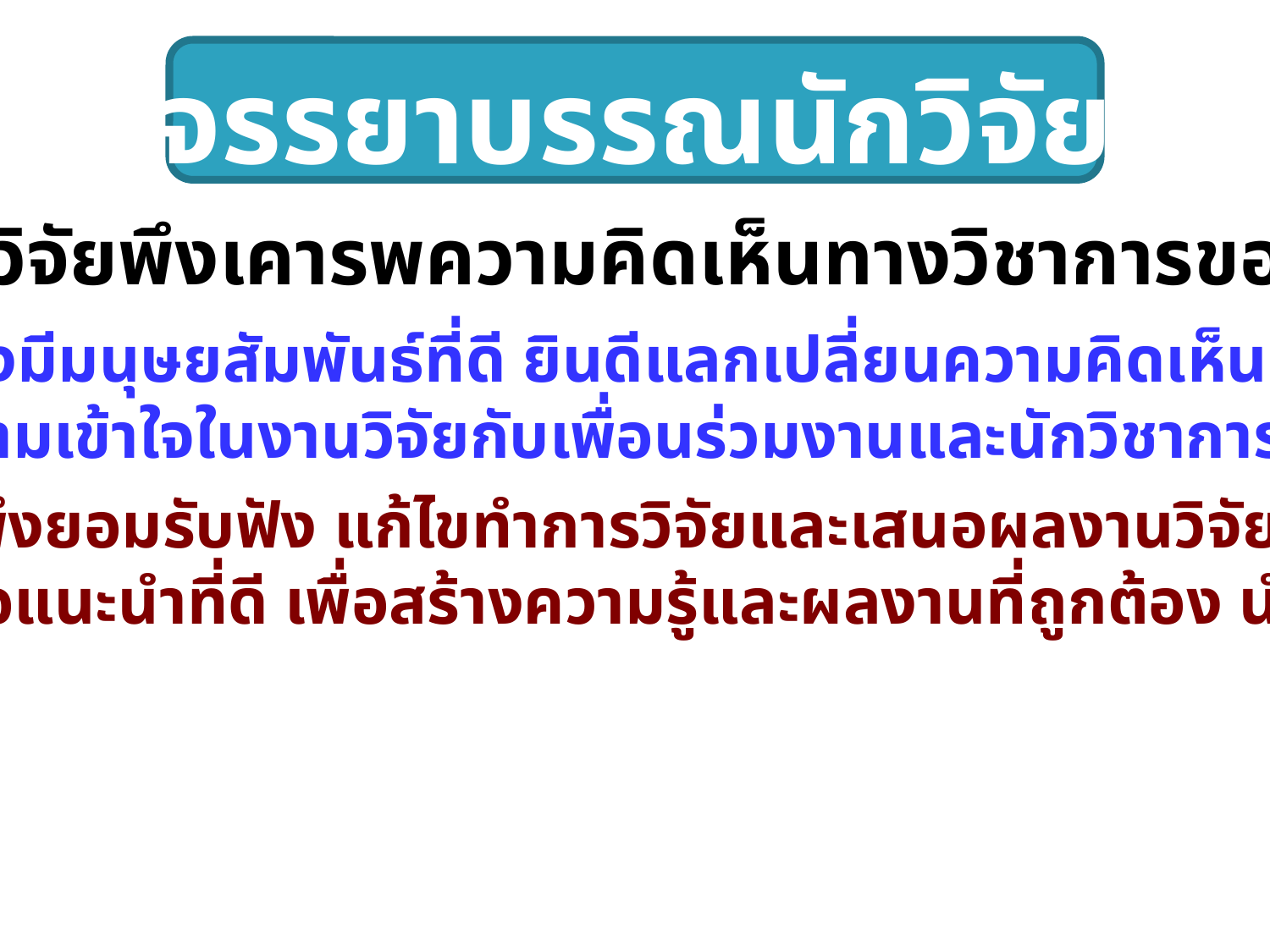

# จรรยาบรรณนักวิจัย

8. นักวิจัยพึงเคารพความคิดเห็นทางวิชาการของผู้อื่น
8.1 พึงมีมนุษยสัมพันธ์ที่ดี ยินดีแลกเปลี่ยนความคิดเห็น และสร้าง
     ความเข้าใจในงานวิจัยกับเพื่อนร่วมงานและนักวิชาการอื่นๆ
8.2 พึงยอมรับฟัง แก้ไขทำการวิจัยและเสนอผลงานวิจัยตาม
     ข้อแนะนำที่ดี เพื่อสร้างความรู้และผลงานที่ถูกต้อง นำไปใช้ได้